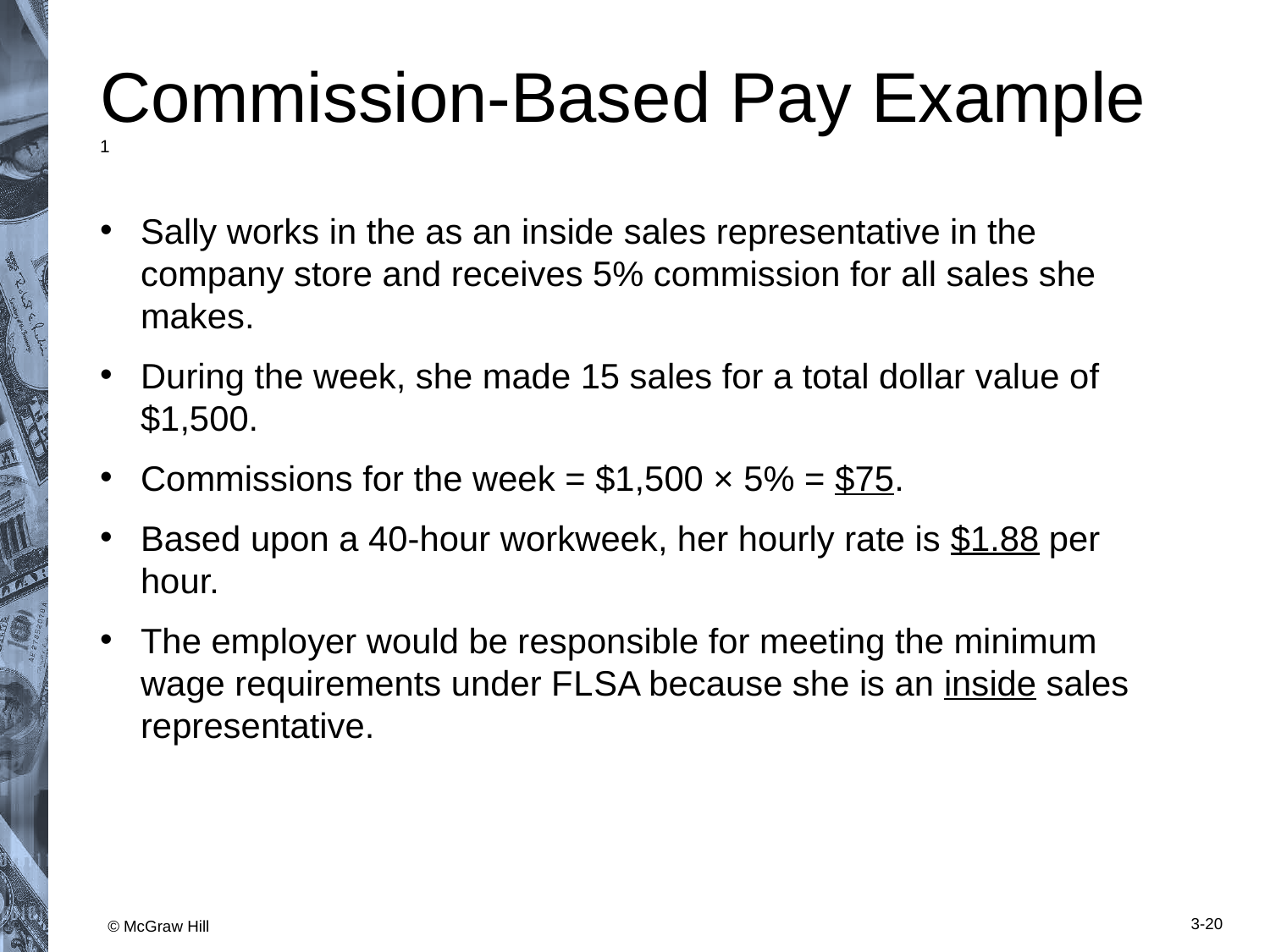

# Commission-Based Pay Example 1
Sally works in the as an inside sales representative in the company store and receives 5% commission for all sales she makes.
During the week, she made 15 sales for a total dollar value of $1,500.
Commissions for the week = $1,500 × 5% = $75.
Based upon a 40-hour workweek, her hourly rate is $1.88 per hour.
The employer would be responsible for meeting the minimum wage requirements under F L S A because she is an inside sales representative.